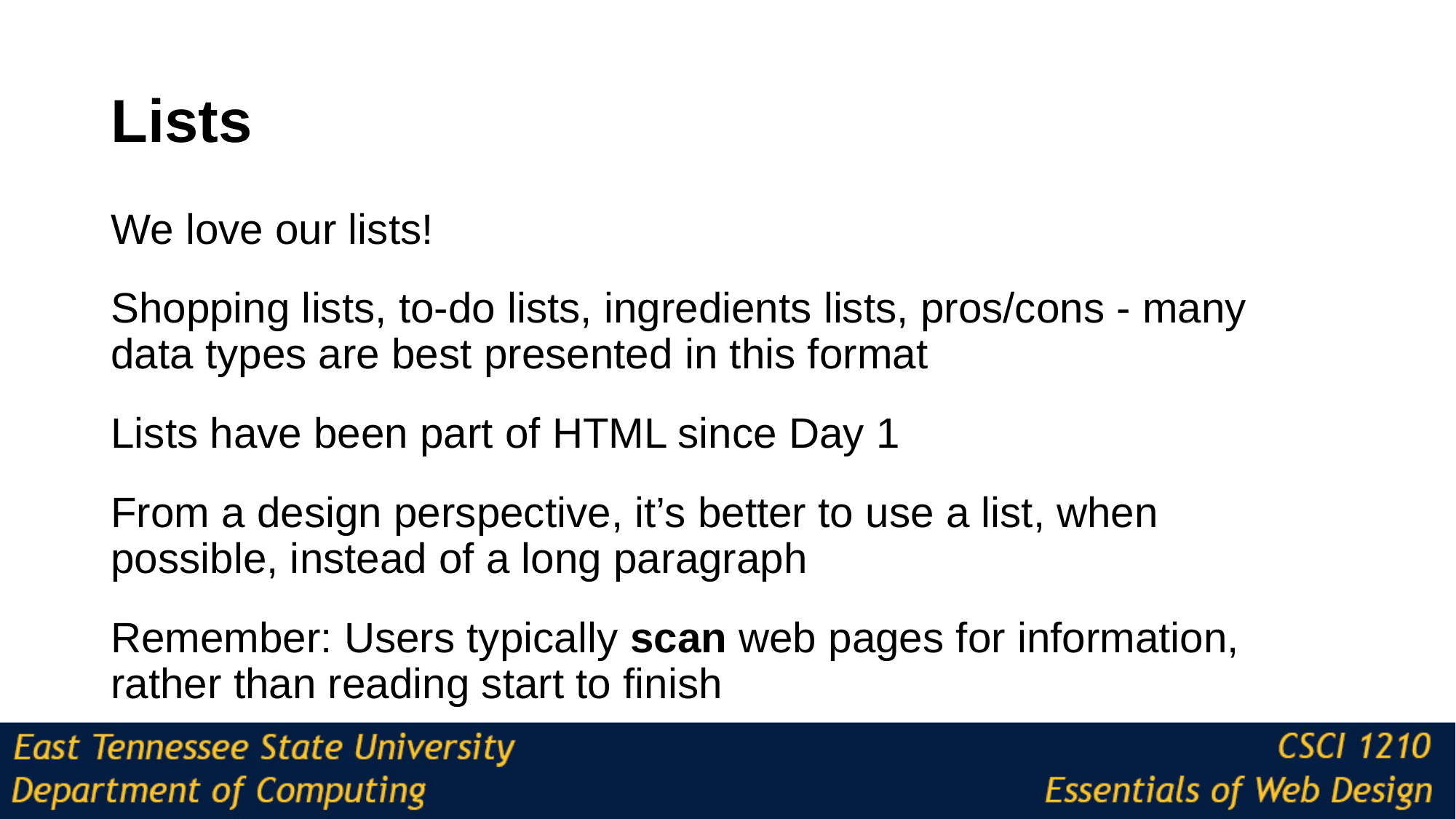

# Lists
We love our lists!
Shopping lists, to-do lists, ingredients lists, pros/cons - many data types are best presented in this format
Lists have been part of HTML since Day 1
From a design perspective, it’s better to use a list, when possible, instead of a long paragraph
Remember: Users typically scan web pages for information, rather than reading start to finish